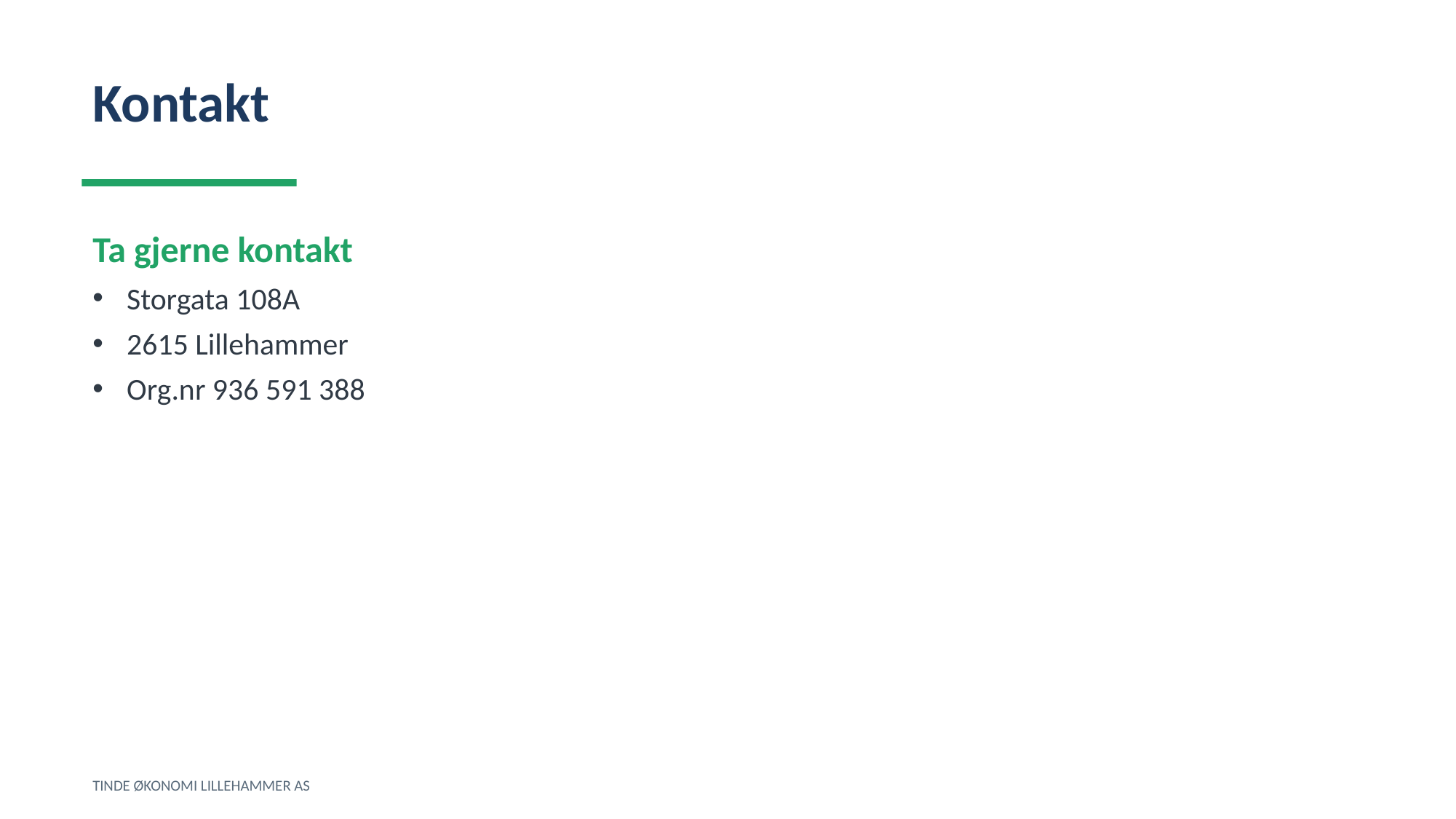

Kontakt

Ta gjerne kontakt
Storgata 108A
2615 Lillehammer
Org.nr 936 591 388
TINDE ØKONOMI LILLEHAMMER AS